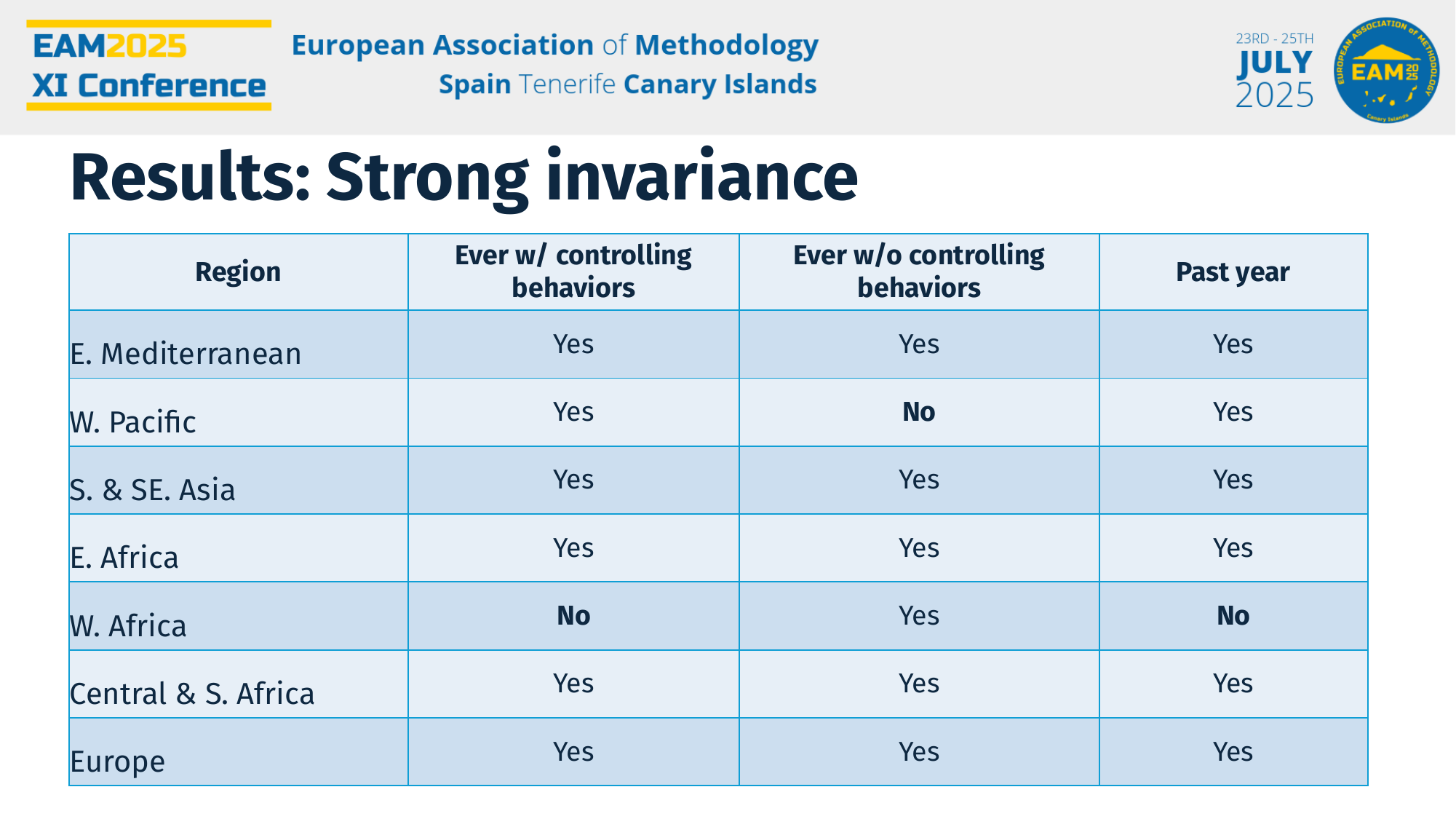

Results: Strong invariance
| Region | Ever w/ controlling behaviors | Ever w/o controlling behaviors | Past year |
| --- | --- | --- | --- |
| E. Mediterranean | Yes | Yes | Yes |
| W. Pacific | Yes | No | Yes |
| S. & SE. Asia | Yes | Yes | Yes |
| E. Africa | Yes | Yes | Yes |
| W. Africa | No | Yes | No |
| Central & S. Africa | Yes | Yes | Yes |
| Europe | Yes | Yes | Yes |